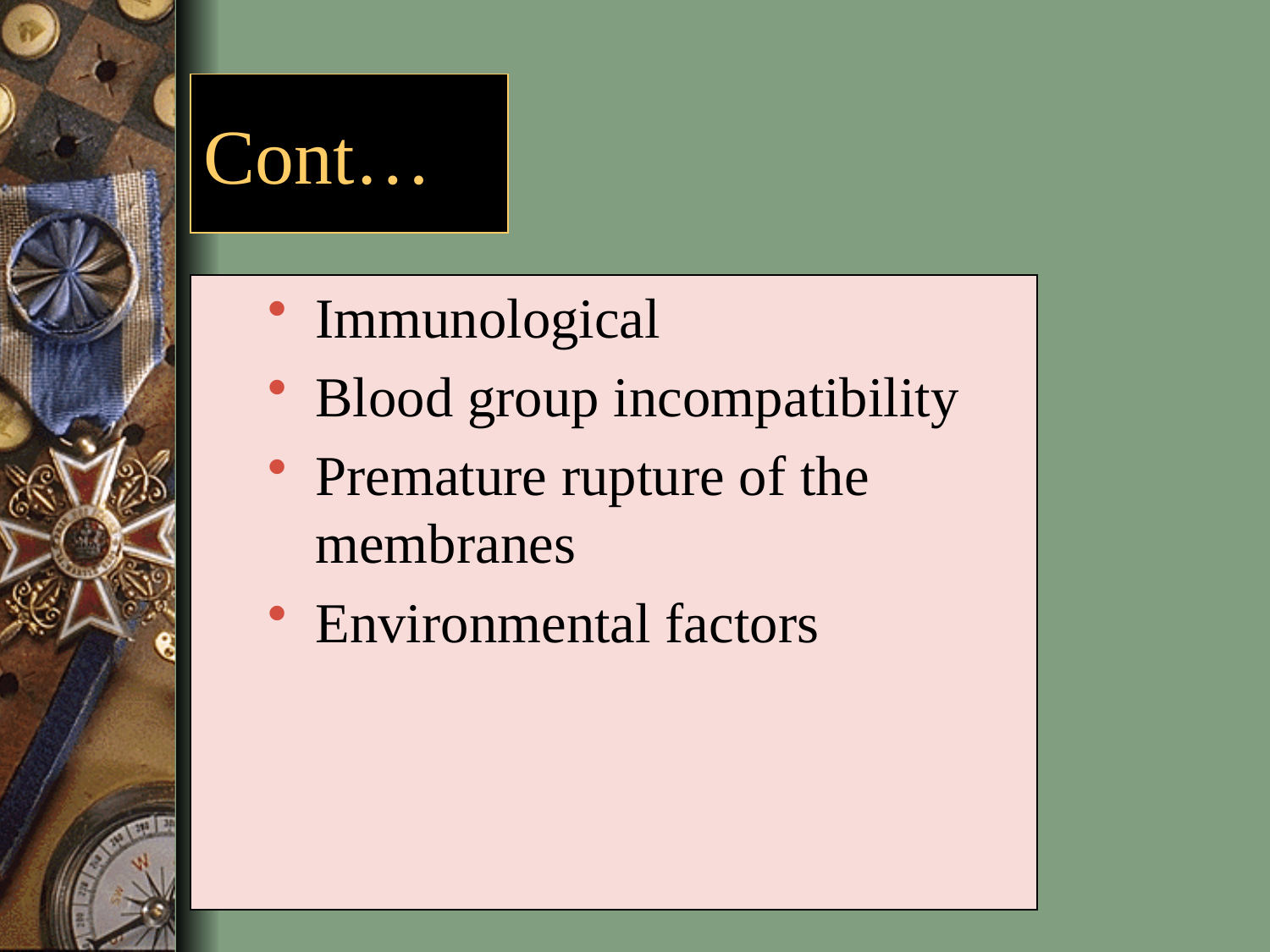

# Cont…
Immunological
Blood group incompatibility
Premature rupture of the membranes
Environmental factors